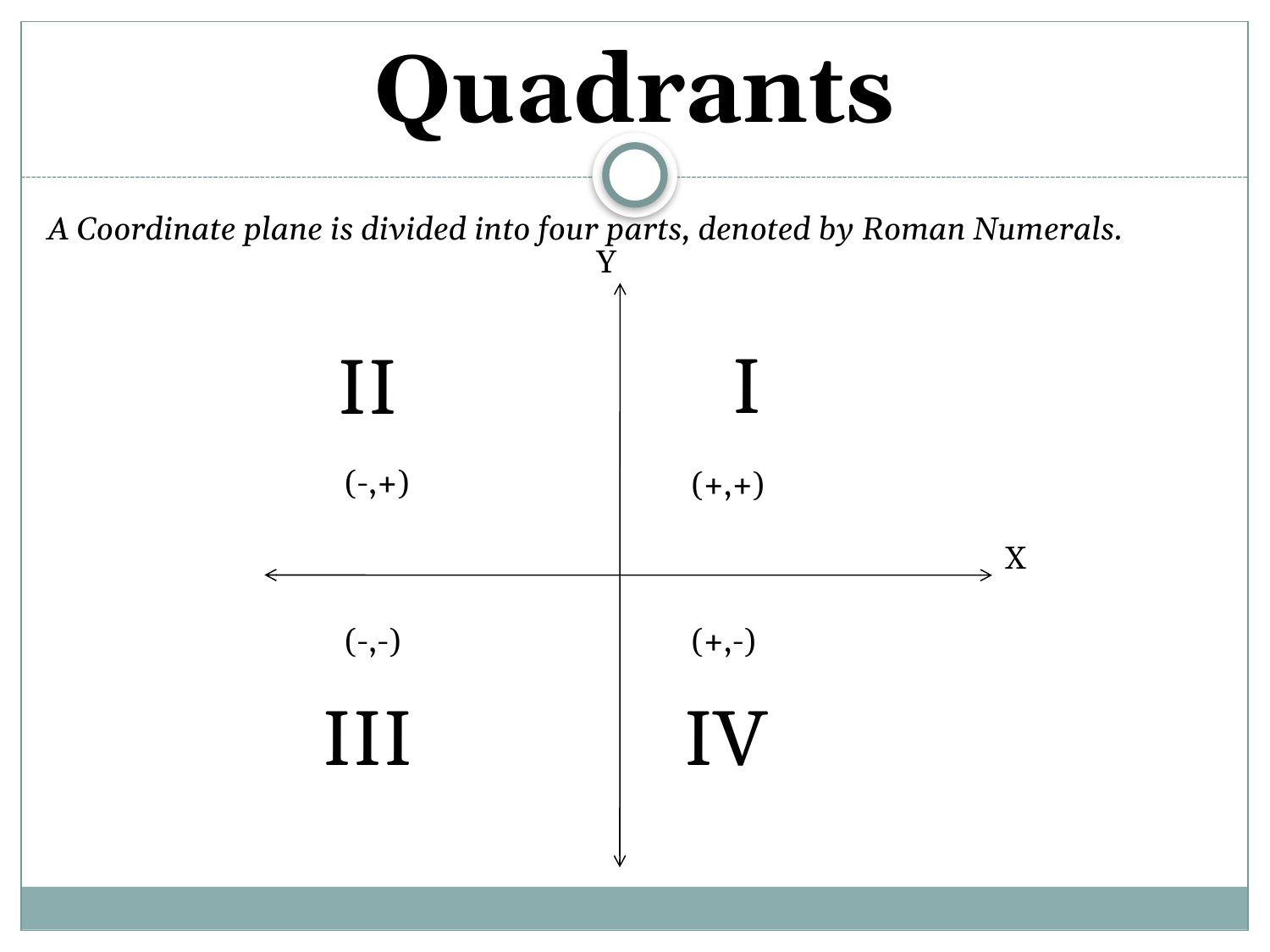

# Quadrants

A Coordinate plane is divided into four parts, denoted by Roman Numerals.
Y
I
II
 (-,+)
X
 (-,-)
 (+,-)
III
IV
 (+,+)